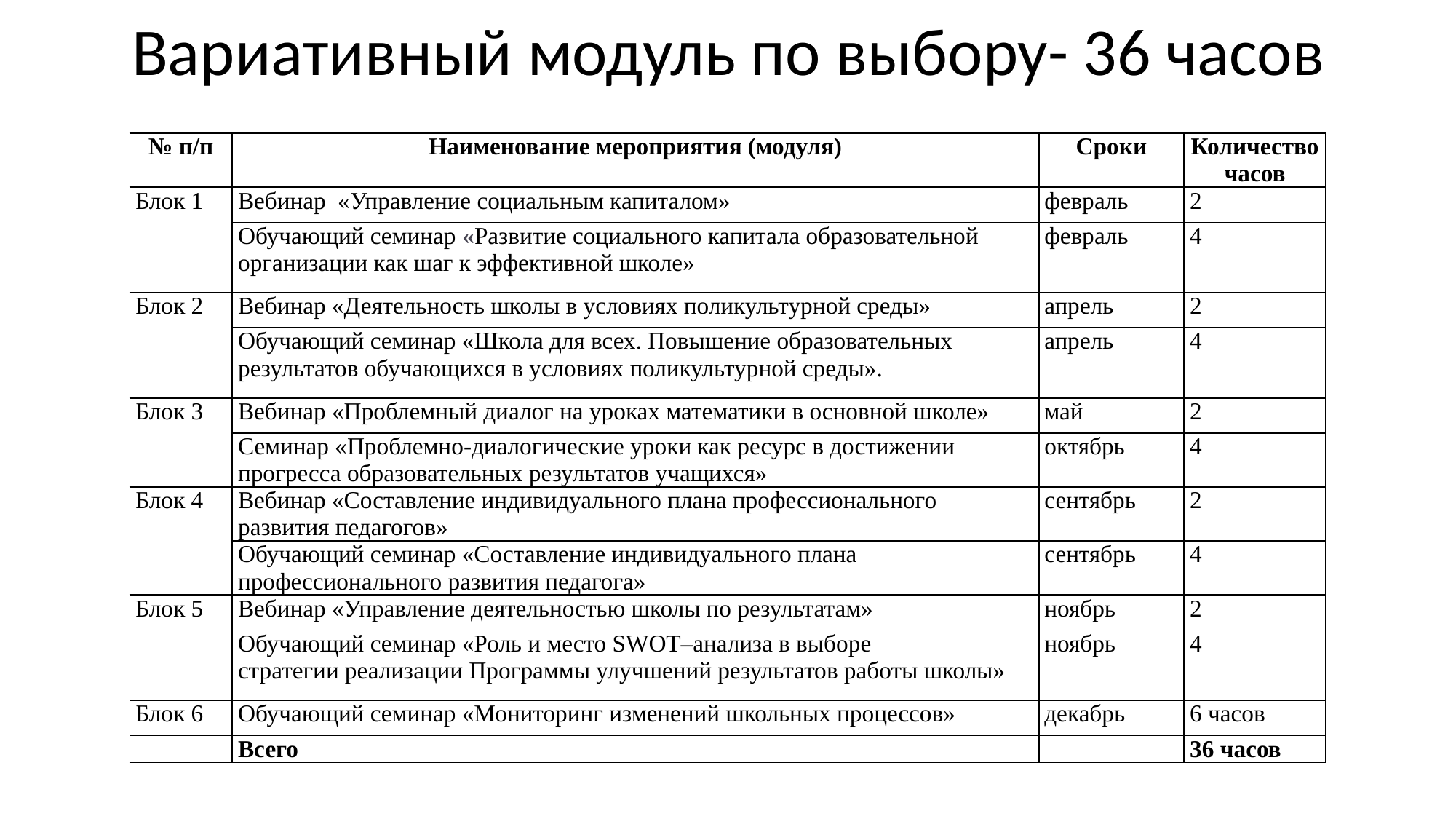

# Вариативный модуль по выбору- 36 часов
| № п/п | Наименование мероприятия (модуля) | Сроки | Количество часов |
| --- | --- | --- | --- |
| Блок 1 | Вебинар «Управление социальным капиталом» | февраль | 2 |
|  | Обучающий семинар «Развитие социального капитала образовательной организации как шаг к эффективной школе» | февраль | 4 |
| Блок 2 | Вебинар «Деятельность школы в условиях поликультурной среды» | апрель | 2 |
|  | Обучающий семинар «Школа для всех. Повышение образовательных результатов обучающихся в условиях поликультурной среды». | апрель | 4 |
| Блок 3 | Вебинар «Проблемный диалог на уроках математики в основной школе» | май | 2 |
|  | Семинар «Проблемно-диалогические уроки как ресурс в достижении прогресса образовательных результатов учащихся» | октябрь | 4 |
| Блок 4 | Вебинар «Составление индивидуального плана профессионального развития педагогов» | сентябрь | 2 |
|  | Обучающий семинар «Составление индивидуального плана профессионального развития педагога» | сентябрь | 4 |
| Блок 5 | Вебинар «Управление деятельностью школы по результатам» | ноябрь | 2 |
|  | Обучающий семинар «Роль и место SWOT–анализа в выборе стратегии реализации Программы улучшений результатов работы школы» | ноябрь | 4 |
| Блок 6 | Обучающий семинар «Мониторинг изменений школьных процессов» | декабрь | 6 часов |
|  | Всего |  | 36 часов |